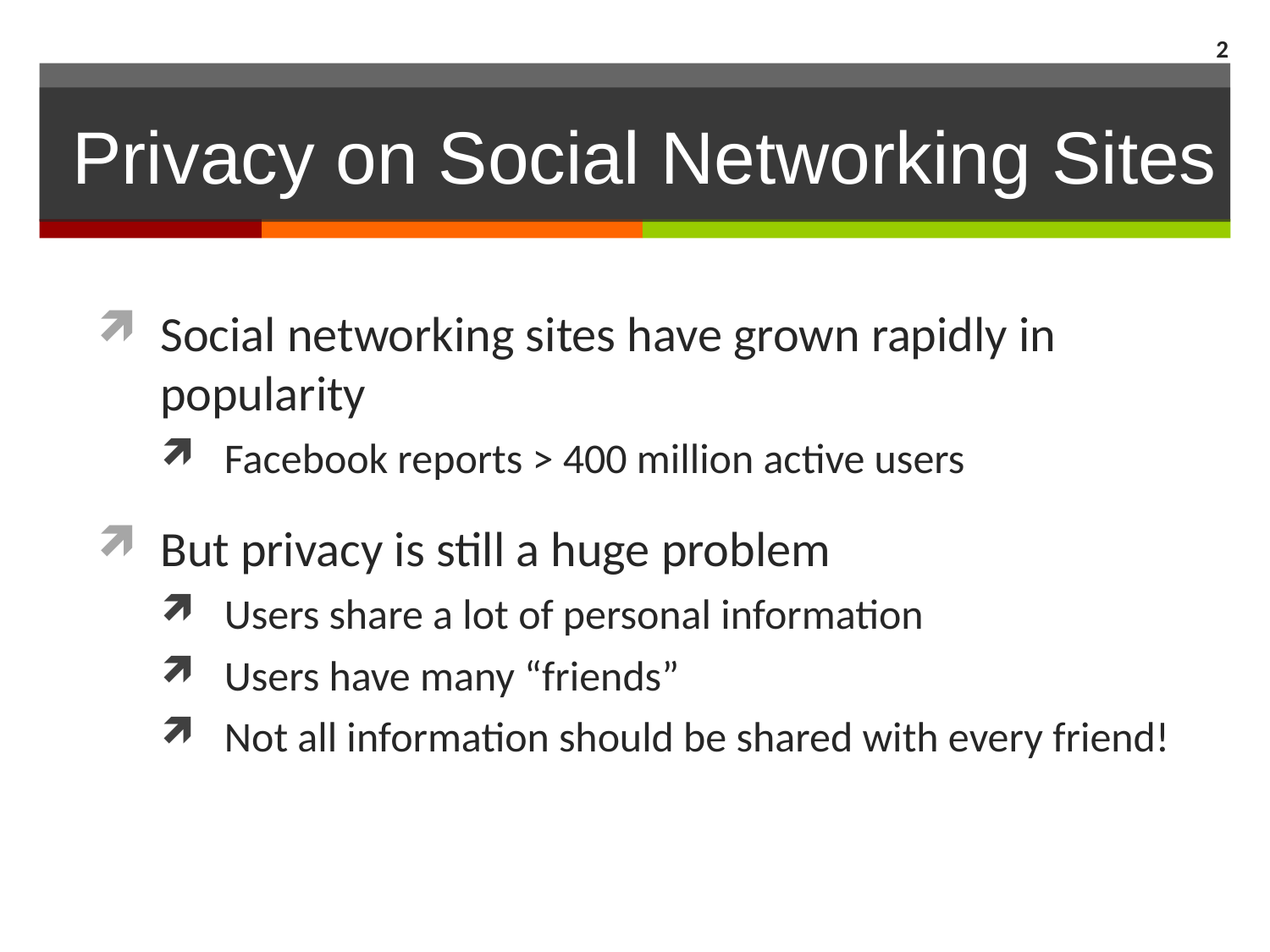

2
# Privacy on Social Networking Sites
Social networking sites have grown rapidly in popularity
Facebook reports > 400 million active users
But privacy is still a huge problem
Users share a lot of personal information
Users have many “friends”
Not all information should be shared with every friend!